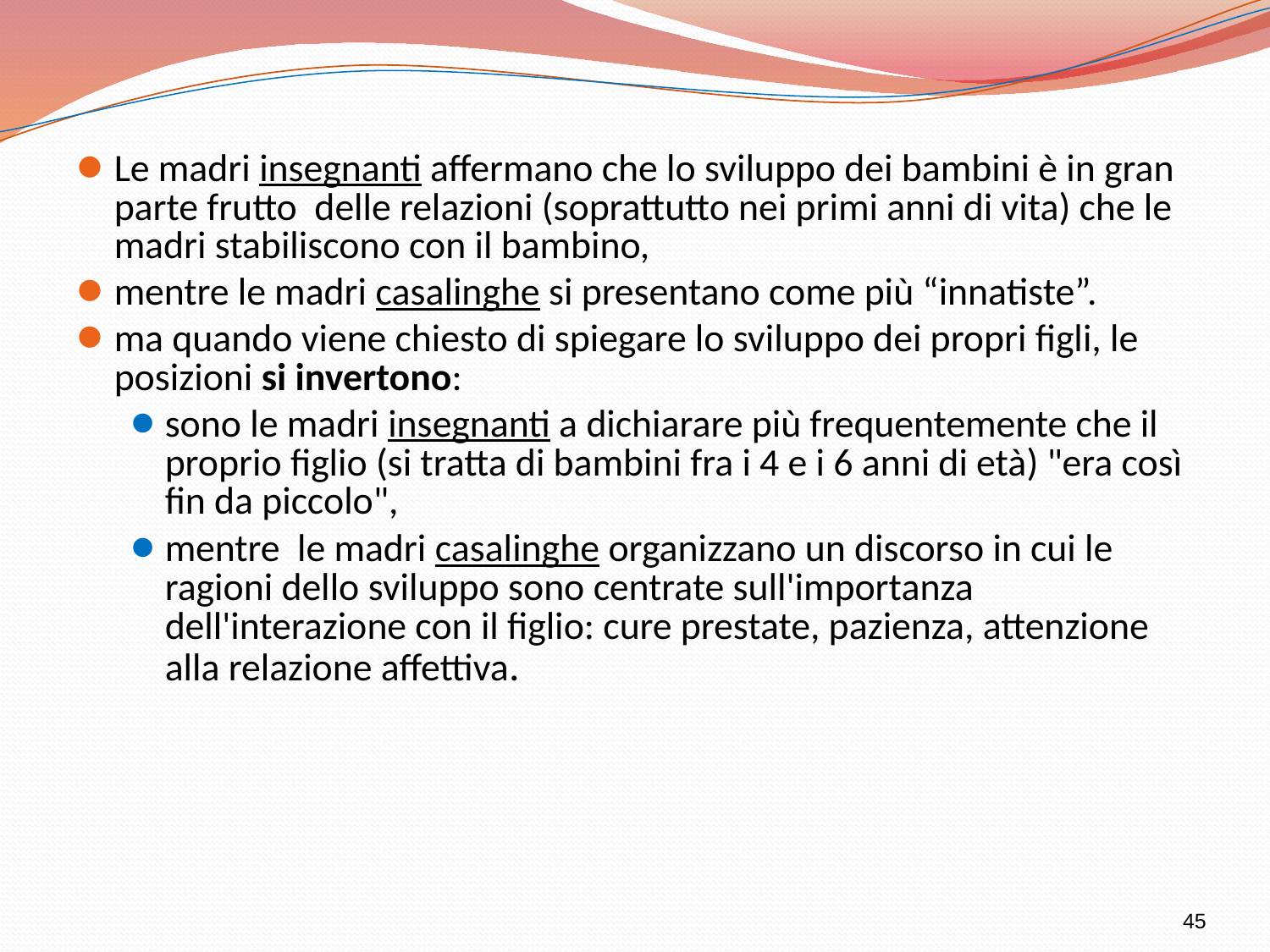

Le madri insegnanti affermano che lo sviluppo dei bambini è in gran parte frutto  delle relazioni (soprattutto nei primi anni di vita) che le madri stabiliscono con il bambino,
mentre le madri casalinghe si presentano come più “innatiste”.
ma quando viene chiesto di spiegare lo sviluppo dei propri figli, le posizioni si invertono:
sono le madri insegnanti a dichiarare più frequentemente che il proprio figlio (si tratta di bambini fra i 4 e i 6 anni di età) "era così fin da piccolo",
mentre  le madri casalinghe organizzano un discorso in cui le ragioni dello sviluppo sono centrate sull'importanza dell'interazione con il figlio: cure prestate, pazienza, attenzione alla relazione affettiva.

45